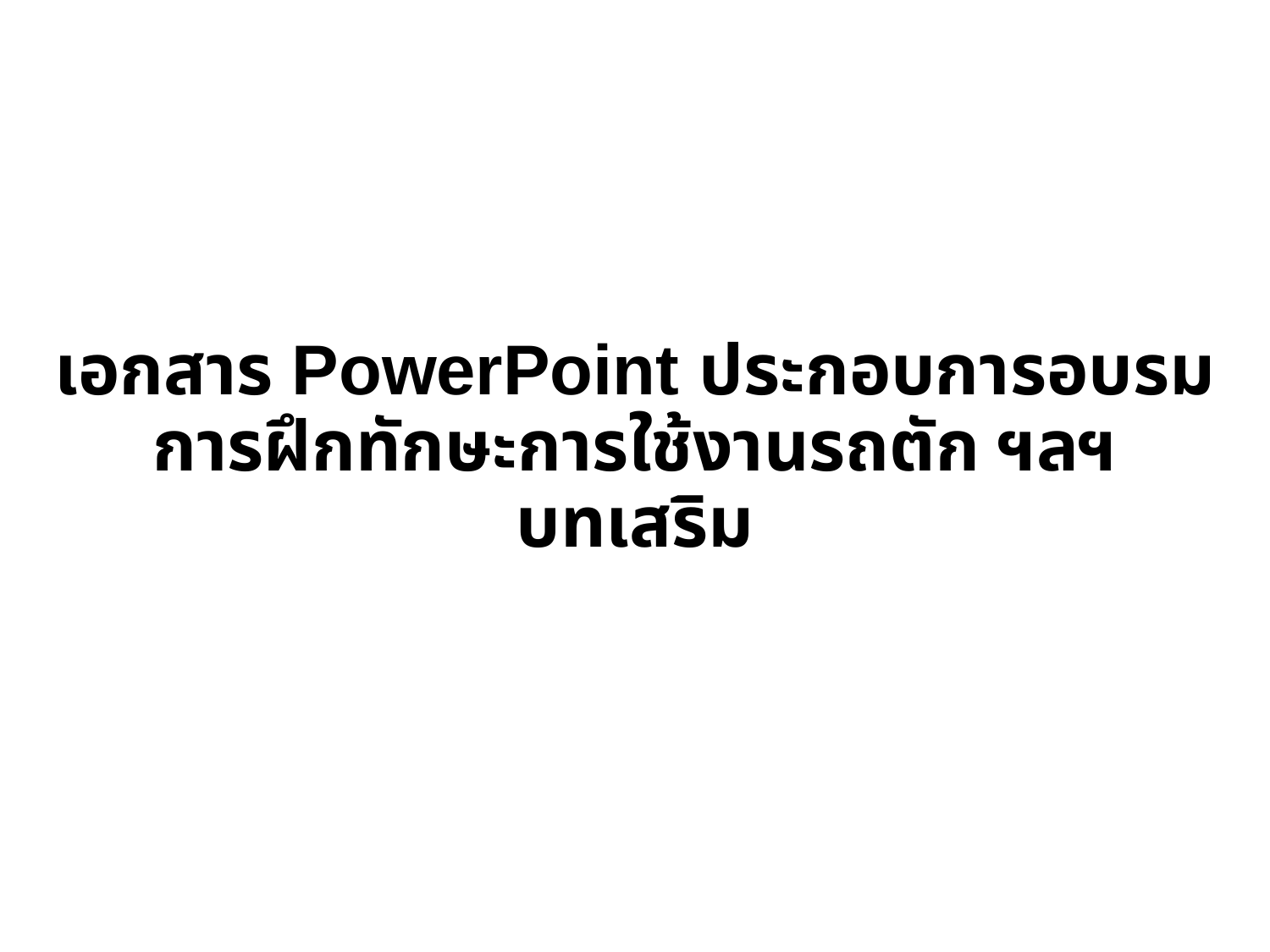

# เอกสาร PowerPoint ประกอบการอบรม การฝึกทักษะการใช้งานรถตัก ฯลฯ บทเสริม